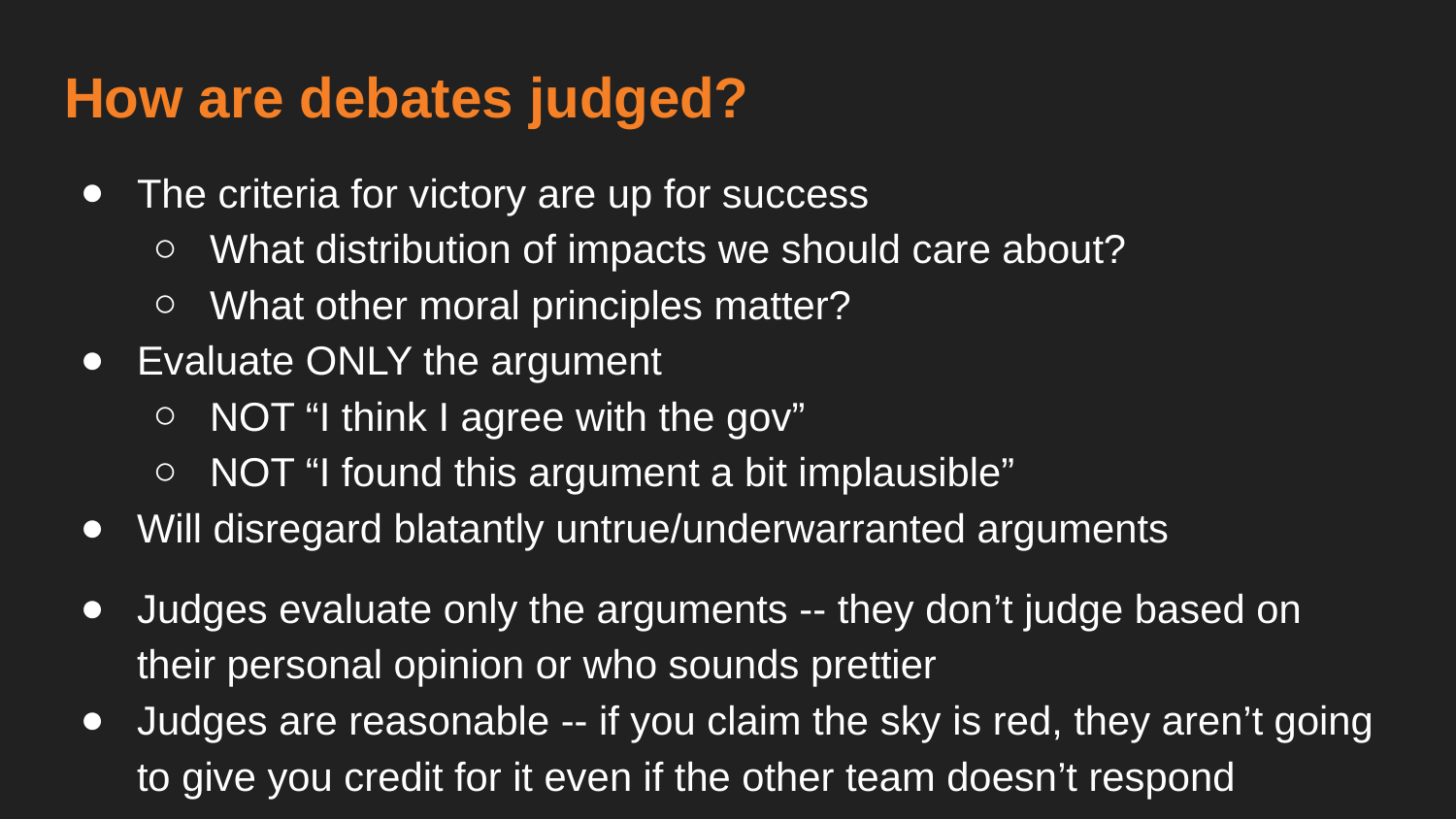

# How are debates judged?

The criteria for victory are up for success
What distribution of impacts we should care about?
What other moral principles matter?
Evaluate ONLY the argument
NOT “I think I agree with the gov”
NOT “I found this argument a bit implausible”
Will disregard blatantly untrue/underwarranted arguments
Judges evaluate only the arguments -- they don’t judge based on their personal opinion or who sounds prettier
Judges are reasonable -- if you claim the sky is red, they aren’t going to give you credit for it even if the other team doesn’t respond